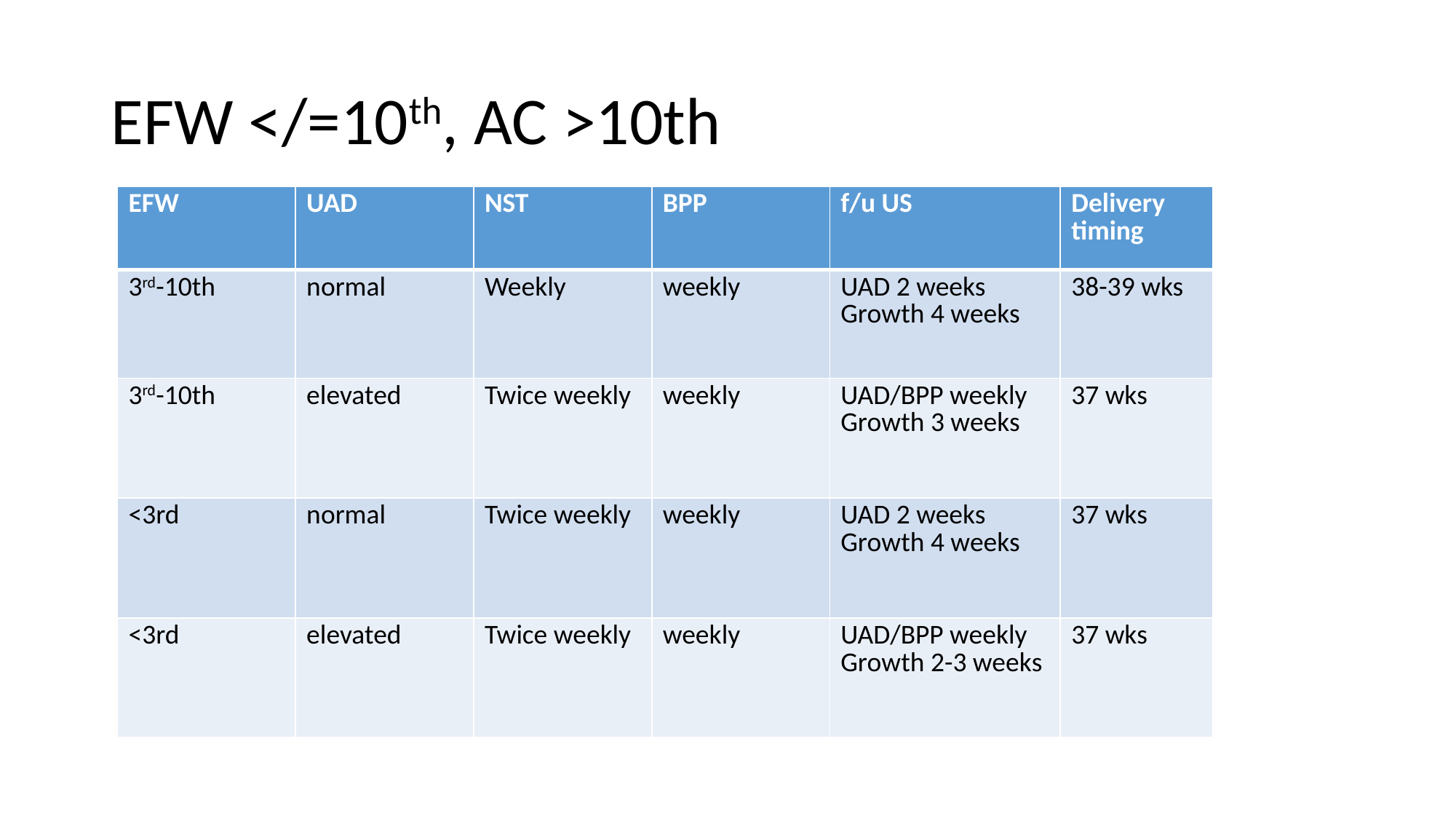

# EFW </=10th, AC >10th
| EFW | UAD | NST | BPP | f/u US | Delivery timing |
| --- | --- | --- | --- | --- | --- |
| 3rd-10th | normal | Weekly | weekly | UAD 2 weeks Growth 4 weeks | 38-39 wks |
| 3rd-10th | elevated | Twice weekly | weekly | UAD/BPP weekly Growth 3 weeks | 37 wks |
| <3rd | normal | Twice weekly | weekly | UAD 2 weeks Growth 4 weeks | 37 wks |
| <3rd | elevated | Twice weekly | weekly | UAD/BPP weekly Growth 2-3 weeks | 37 wks |